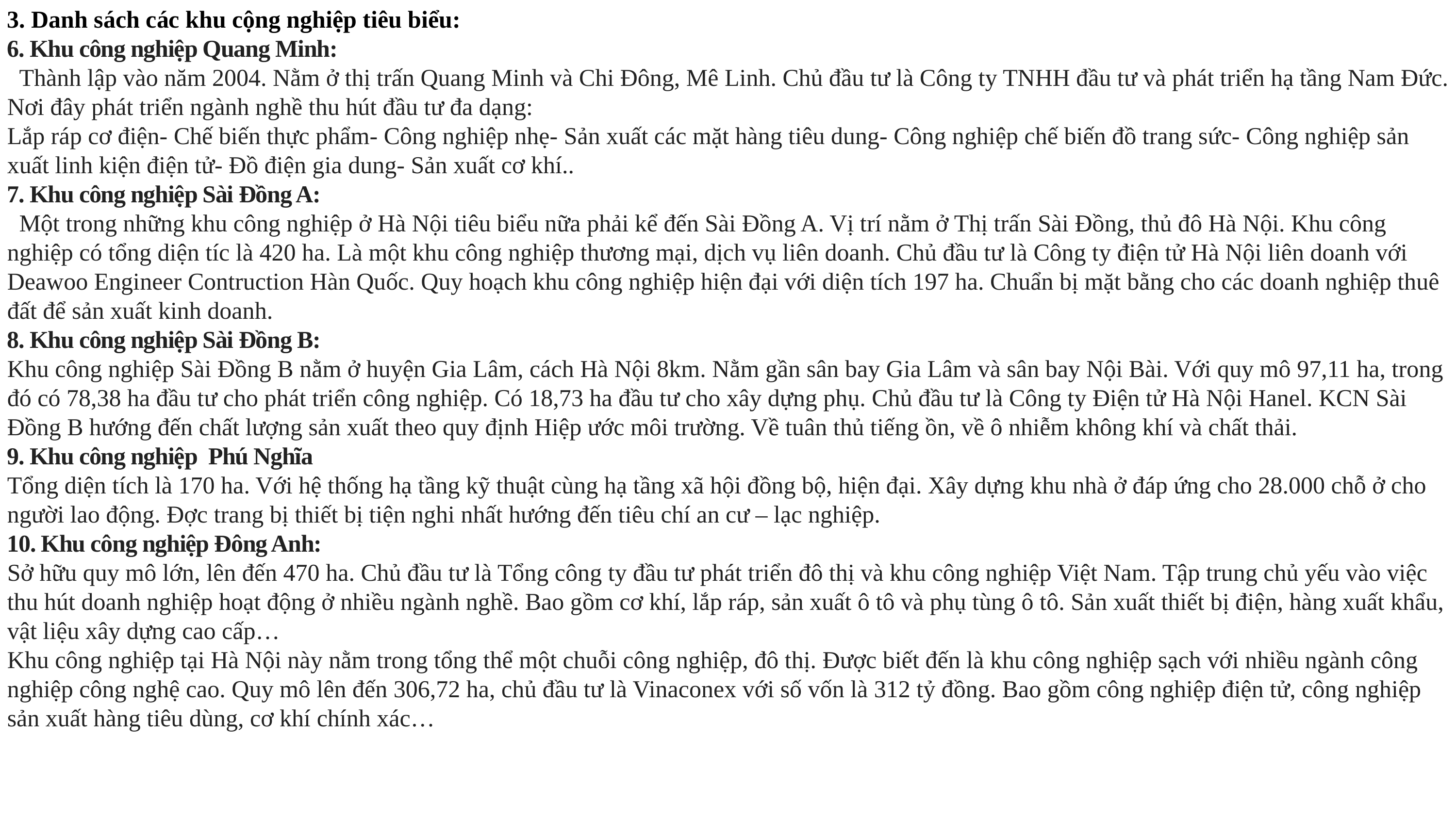

3. Danh sách các khu cộng nghiệp tiêu biểu:
6. Khu công nghiệp Quang Minh:
  Thành lập vào năm 2004. Nằm ở thị trấn Quang Minh và Chi Đông, Mê Linh. Chủ đầu tư là Công ty TNHH đầu tư và phát triển hạ tầng Nam Đức. Nơi đây phát triển ngành nghề thu hút đầu tư đa dạng:
Lắp ráp cơ điện- Chế biến thực phẩm- Công nghiệp nhẹ- Sản xuất các mặt hàng tiêu dung- Công nghiệp chế biến đồ trang sức- Công nghiệp sản xuất linh kiện điện tử- Đồ điện gia dung- Sản xuất cơ khí..
7. Khu công nghiệp Sài Đồng A:
  Một trong những khu công nghiệp ở Hà Nội tiêu biểu nữa phải kể đến Sài Đồng A. Vị trí nằm ở Thị trấn Sài Đồng, thủ đô Hà Nội. Khu công nghiệp có tổng diện tíc là 420 ha. Là một khu công nghiệp thương mại, dịch vụ liên doanh. Chủ đầu tư là Công ty điện tử Hà Nội liên doanh với Deawoo Engineer Contruction Hàn Quốc. Quy hoạch khu công nghiệp hiện đại với diện tích 197 ha. Chuẩn bị mặt bằng cho các doanh nghiệp thuê đất để sản xuất kinh doanh.
8. Khu công nghiệp Sài Đồng B:
Khu công nghiệp Sài Đồng B nằm ở huyện Gia Lâm, cách Hà Nội 8km. Nằm gần sân bay Gia Lâm và sân bay Nội Bài. Với quy mô 97,11 ha, trong đó có 78,38 ha đầu tư cho phát triển công nghiệp. Có 18,73 ha đầu tư cho xây dựng phụ. Chủ đầu tư là Công ty Điện tử Hà Nội Hanel. KCN Sài Đồng B hướng đến chất lượng sản xuất theo quy định Hiệp ước môi trường. Về tuân thủ tiếng ồn, về ô nhiễm không khí và chất thải.
9. Khu công nghiệp  Phú Nghĩa
Tổng diện tích là 170 ha. Với hệ thống hạ tầng kỹ thuật cùng hạ tầng xã hội đồng bộ, hiện đại. Xây dựng khu nhà ở đáp ứng cho 28.000 chỗ ở cho người lao động. Đợc trang bị thiết bị tiện nghi nhất hướng đến tiêu chí an cư – lạc nghiệp.
10. Khu công nghiệp Đông Anh:
Sở hữu quy mô lớn, lên đến 470 ha. Chủ đầu tư là Tổng công ty đầu tư phát triển đô thị và khu công nghiệp Việt Nam. Tập trung chủ yếu vào việc thu hút doanh nghiệp hoạt động ở nhiều ngành nghề. Bao gồm cơ khí, lắp ráp, sản xuất ô tô và phụ tùng ô tô. Sản xuất thiết bị điện, hàng xuất khẩu, vật liệu xây dựng cao cấp…
Khu công nghiệp tại Hà Nội này nằm trong tổng thể một chuỗi công nghiệp, đô thị. Được biết đến là khu công nghiệp sạch với nhiều ngành công nghiệp công nghệ cao. Quy mô lên đến 306,72 ha, chủ đầu tư là Vinaconex với số vốn là 312 tỷ đồng. Bao gồm công nghiệp điện tử, công nghiệp sản xuất hàng tiêu dùng, cơ khí chính xác…